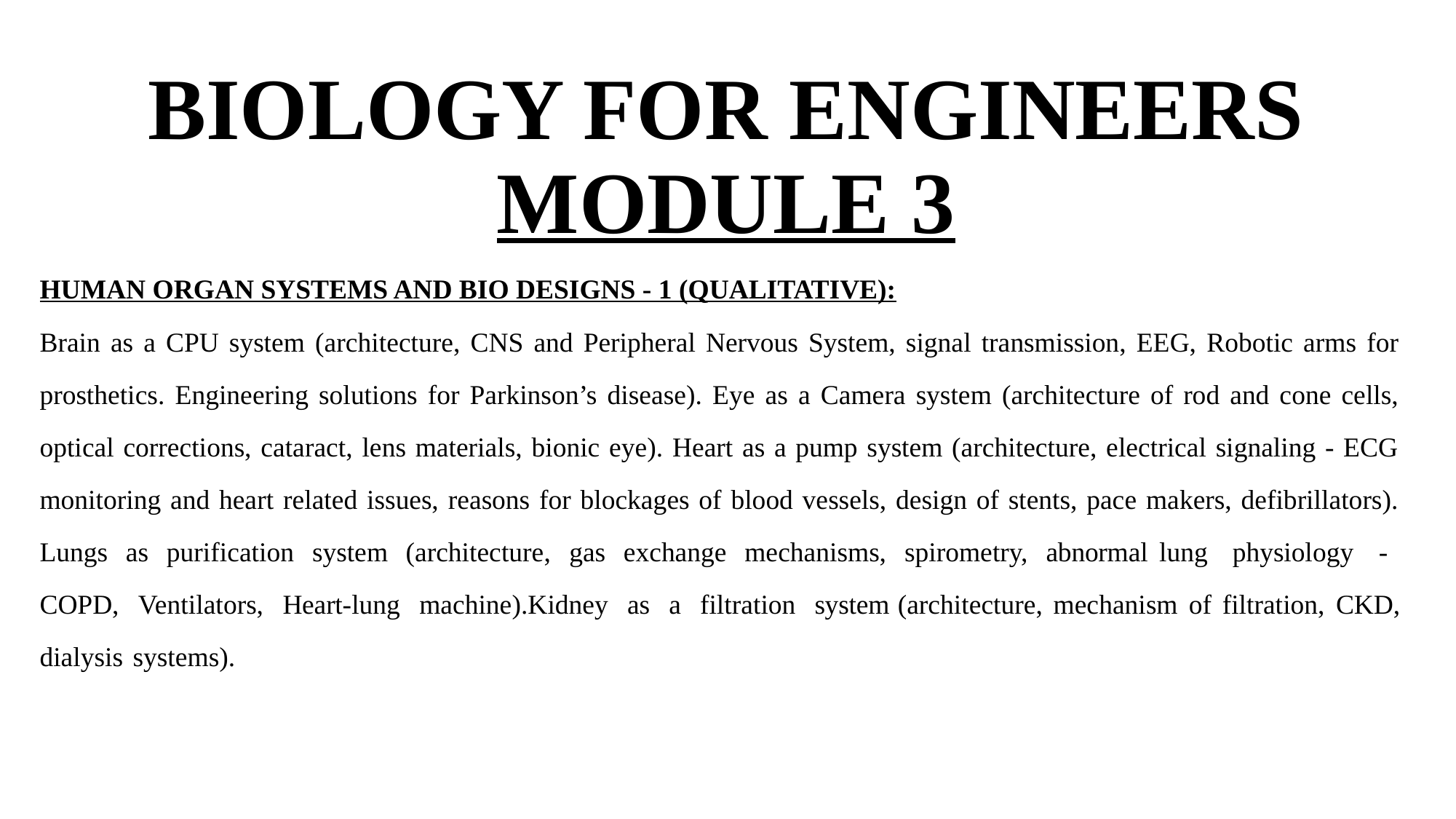

# BIOLOGY FOR ENGINEERS MODULE 3
Human Organ Systems and Bio designs - 1 (Qualitative):
Brain as a CPU system (architecture, CNS and Peripheral Nervous System, signal transmission, EEG, Robotic arms for prosthetics. Engineering solutions for Parkinson’s disease). Eye as a Camera system (architecture of rod and cone cells, optical corrections, cataract, lens materials, bionic eye). Heart as a pump system (architecture, electrical signaling - ECG monitoring and heart related issues, reasons for blockages of blood vessels, design of stents, pace makers, defibrillators). Lungs as purification system (architecture, gas exchange mechanisms, spirometry, abnormal lung  physiology  -  COPD,  Ventilators,  Heart-lung  machine).Kidney  as  a  filtration  system (architecture, mechanism of filtration, CKD, dialysis systems).